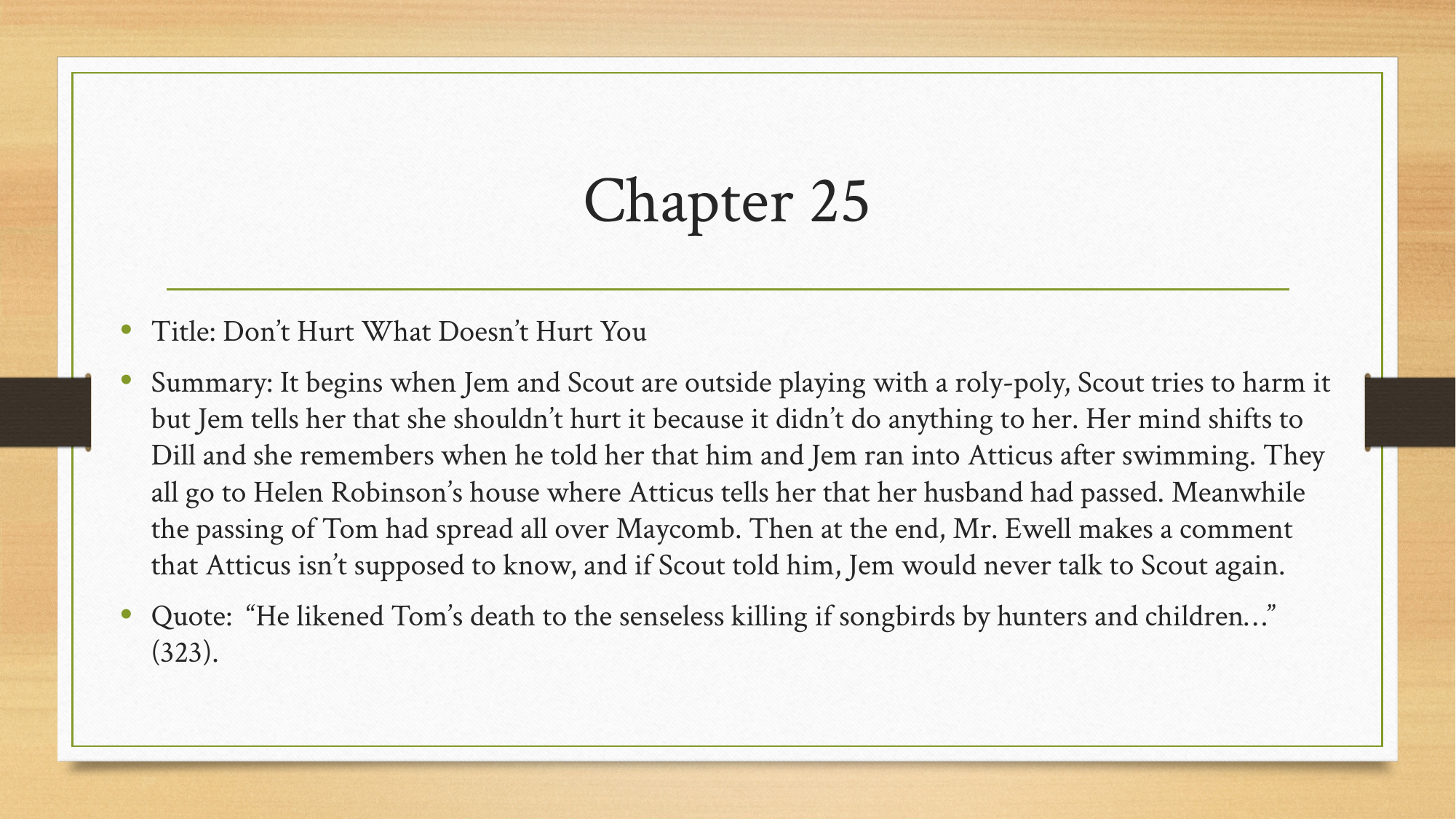

# Chapter 25
Title: Don’t Hurt What Doesn’t Hurt You
Summary: It begins when Jem and Scout are outside playing with a roly-poly, Scout tries to harm it but Jem tells her that she shouldn’t hurt it because it didn’t do anything to her. Her mind shifts to Dill and she remembers when he told her that him and Jem ran into Atticus after swimming. They all go to Helen Robinson’s house where Atticus tells her that her husband had passed. Meanwhile the passing of Tom had spread all over Maycomb. Then at the end, Mr. Ewell makes a comment that Atticus isn’t supposed to know, and if Scout told him, Jem would never talk to Scout again.
Quote:  “He likened Tom’s death to the senseless killing if songbirds by hunters and children…” (323).